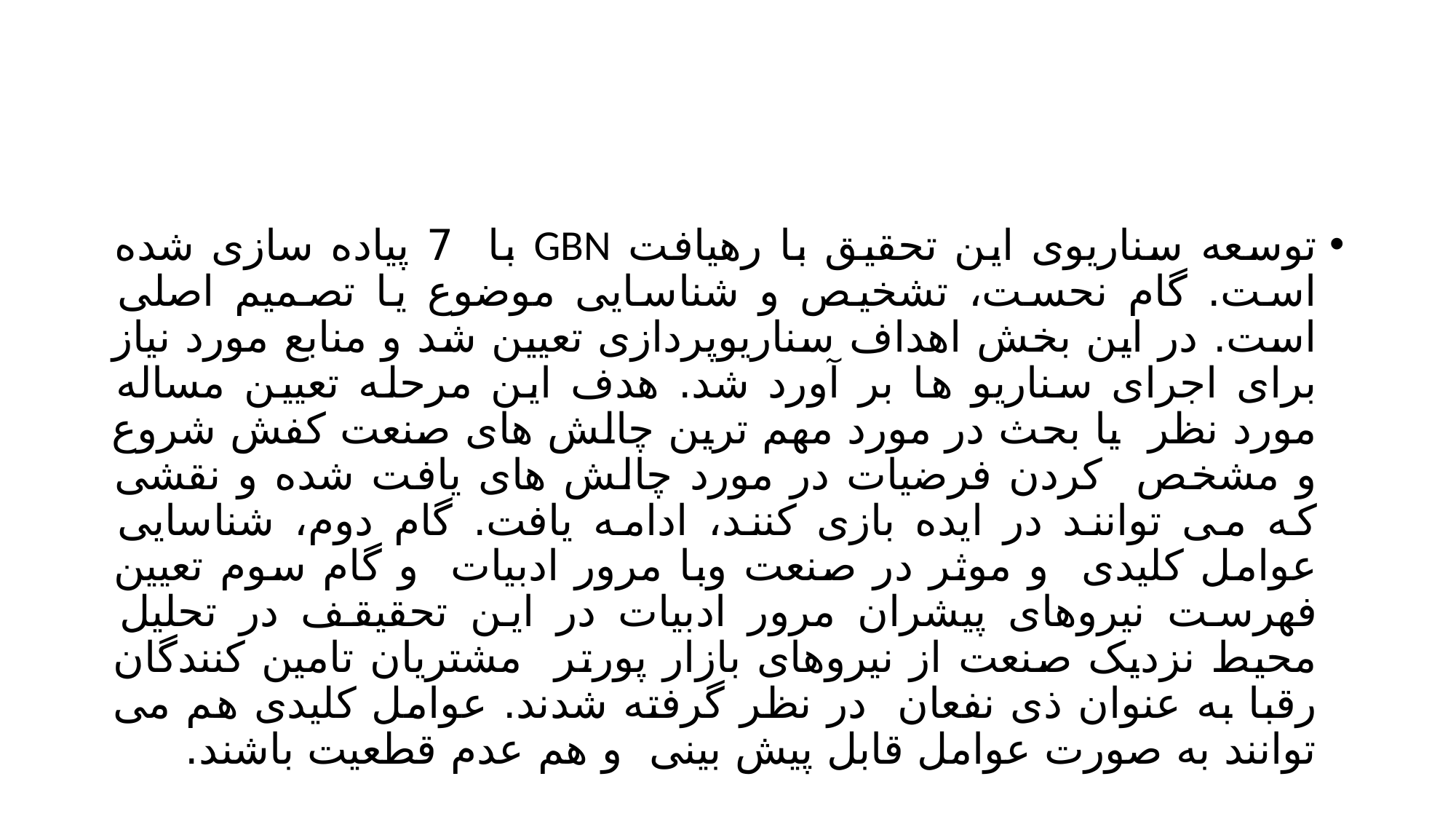

#
توسعه سناریوی این تحقیق با رهیافت GBN با  7 پیاده سازی شده است. گام نحست، تشخیص و شناسایی موضوع یا تصمیم اصلی است. در این بخش اهداف سناریوپردازی تعیین شد و منابع مورد نیاز برای اجرای سناریو ها بر آورد شد. هدف این مرحله تعیین مساله مورد نظر  یا بحث در مورد مهم ترین چالش های صنعت کفش شروع و مشخص  کردن فرضیات در مورد چالش های یافت شده و نقشی که می توانند در ایده بازی کنند، ادامه یافت. گام دوم، شناسایی عوامل کلیدی  و موثر در صنعت وبا مرور ادبیات  و گام سوم تعیین فهرست نیروهای پیشران مرور ادبیات در این تحقیقف در تحلیل محیط نزدیک صنعت از نیروهای بازار پورتر  مشتریان تامین کنندگان رقبا به عنوان ذی نفعان  در نظر گرفته شدند. عوامل کلیدی هم می توانند به صورت عوامل قابل پیش بینی  و هم عدم قطعیت باشند.